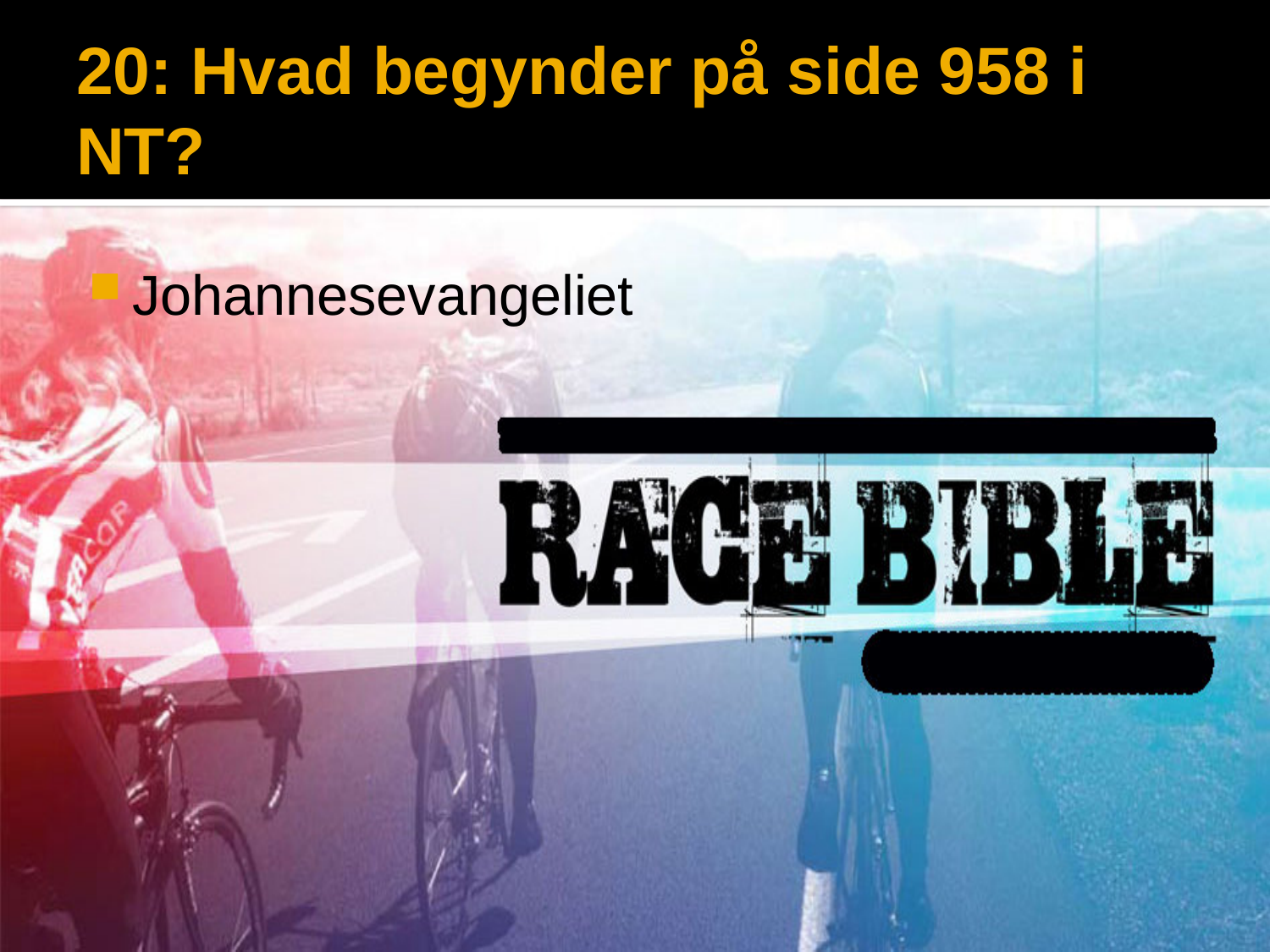

# 20: Hvad begynder på side 958 i NT?
Johannesevangeliet